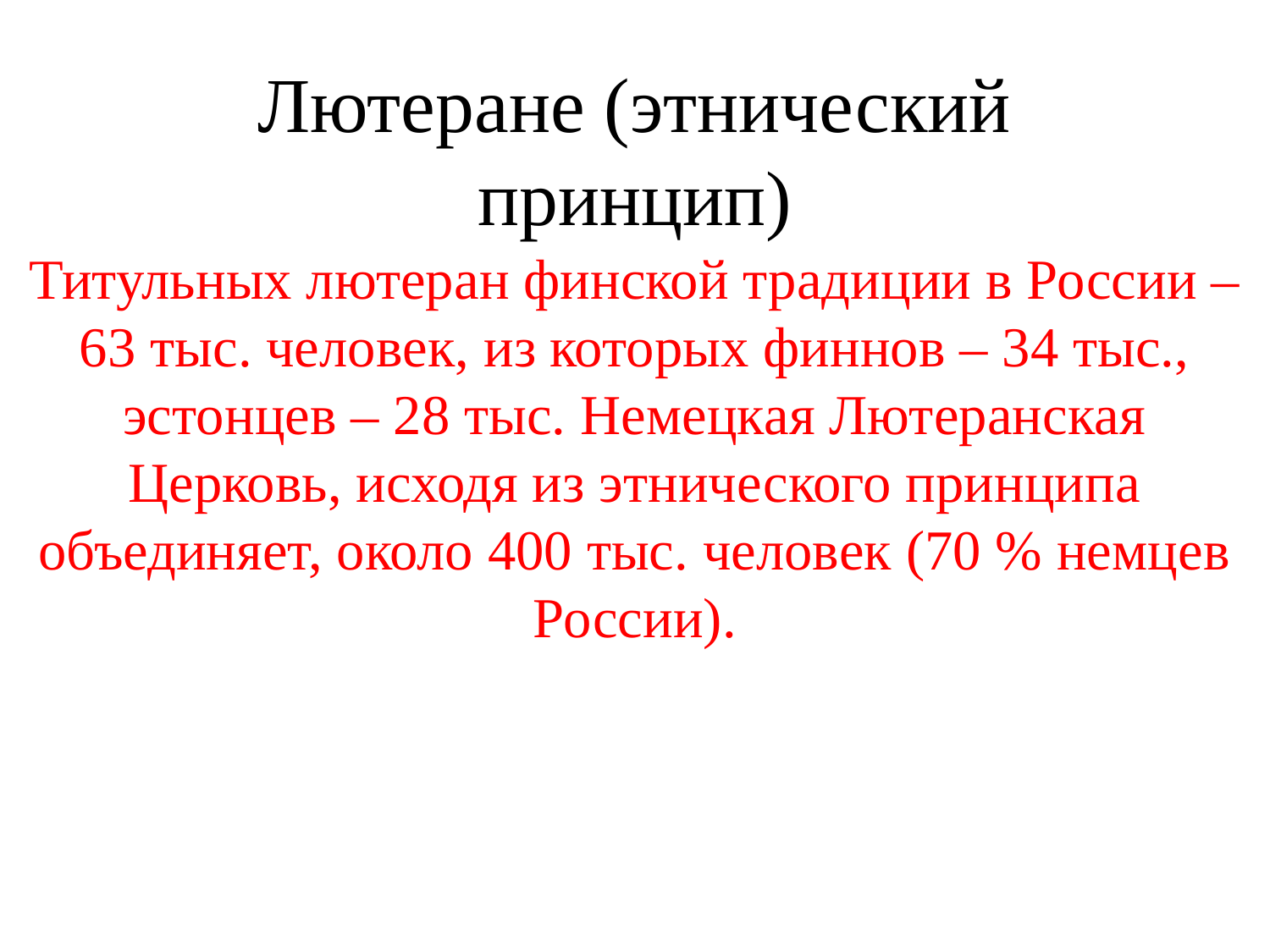

# Лютеране (этнический принцип)
Титульных лютеран финской традиции в России – 63 тыс. человек, из которых финнов – 34 тыс., эстонцев – 28 тыс. Немецкая Лютеранская Церковь, исходя из этнического принципа объединяет, около 400 тыс. человек (70 % немцев России).